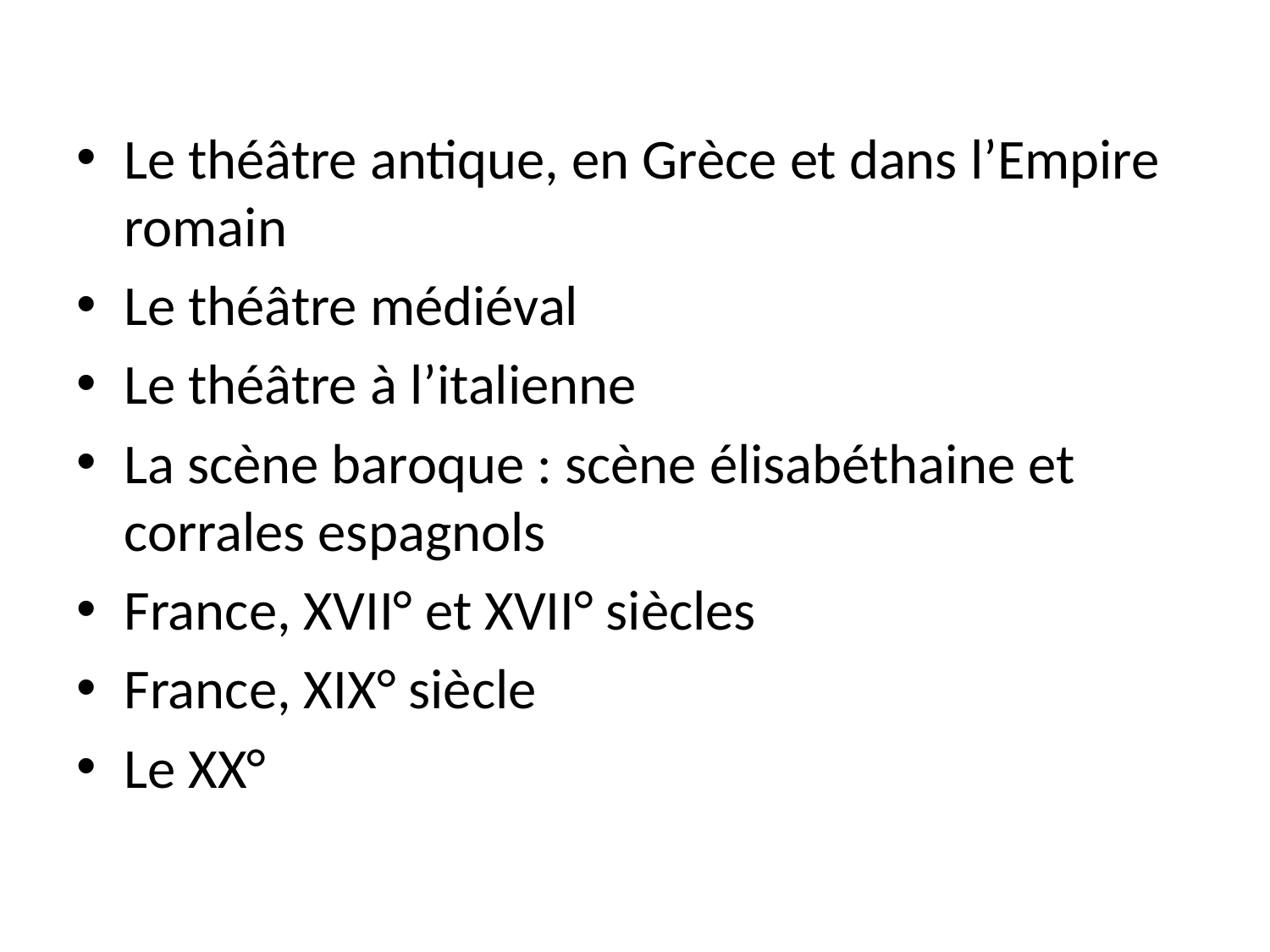

Le théâtre antique, en Grèce et dans l’Empire romain
Le théâtre médiéval
Le théâtre à l’italienne
La scène baroque : scène élisabéthaine et corrales espagnols
France, XVII° et XVII° siècles
France, XIX° siècle
Le XX°